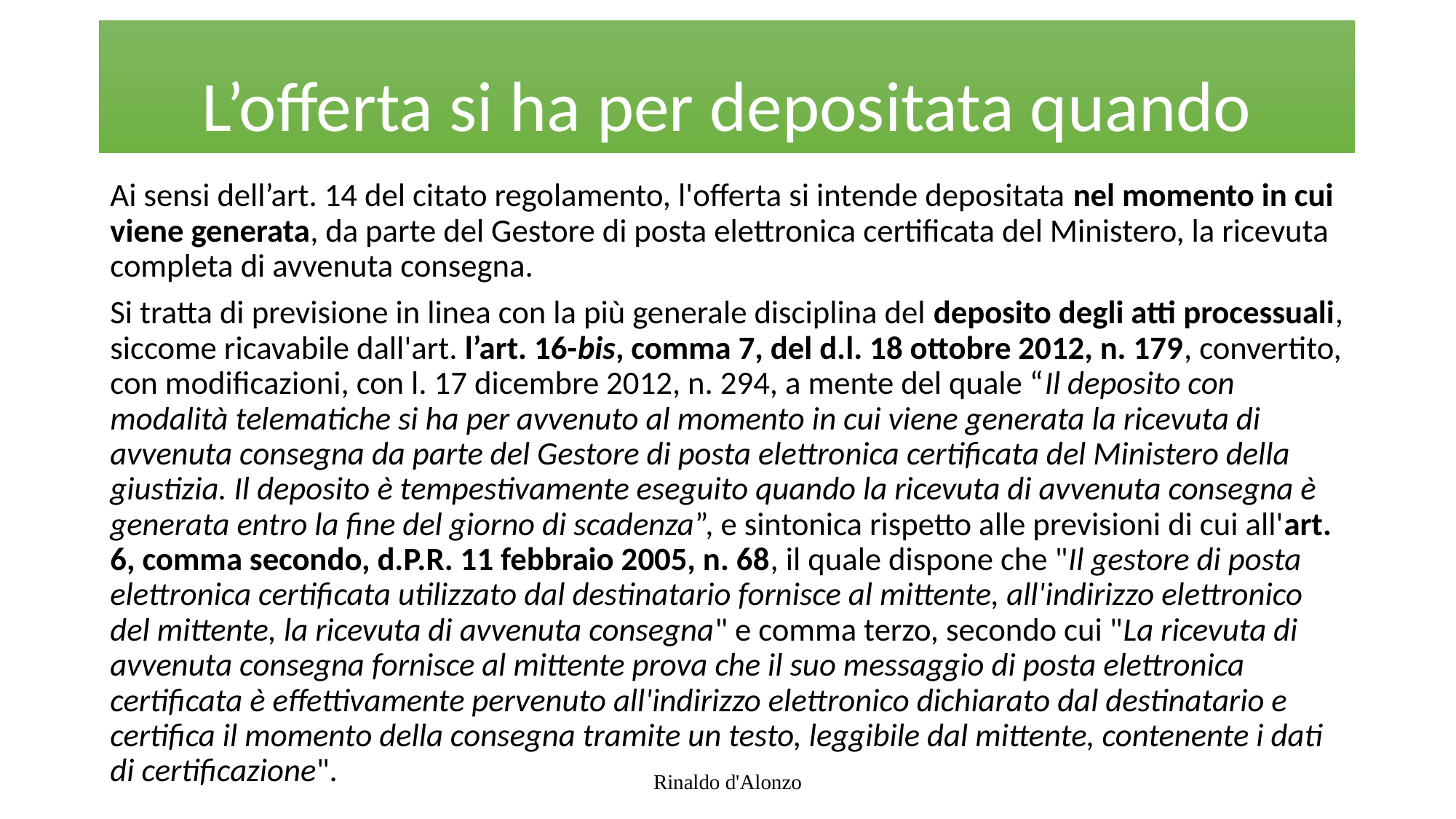

# L’offerta si ha per depositata quando
Ai sensi dell’art. 14 del citato regolamento, l'offerta si intende depositata nel momento in cui viene generata, da parte del Gestore di posta elettronica certificata del Ministero, la ricevuta completa di avvenuta consegna.
Si tratta di previsione in linea con la più generale disciplina del deposito degli atti processuali, siccome ricavabile dall'art. l’art. 16-bis, comma 7, del d.l. 18 ottobre 2012, n. 179, convertito, con modificazioni, con l. 17 dicembre 2012, n. 294, a mente del quale “Il deposito con modalità telematiche si ha per avvenuto al momento in cui viene generata la ricevuta di avvenuta consegna da parte del Gestore di posta elettronica certificata del Ministero della giustizia. Il deposito è tempestivamente eseguito quando la ricevuta di avvenuta consegna è generata entro la fine del giorno di scadenza”, e sintonica rispetto alle previsioni di cui all'art. 6, comma secondo, d.P.R. 11 febbraio 2005, n. 68, il quale dispone che "Il gestore di posta elettronica certificata utilizzato dal destinatario fornisce al mittente, all'indirizzo elettronico del mittente, la ricevuta di avvenuta consegna" e comma terzo, secondo cui "La ricevuta di avvenuta consegna fornisce al mittente prova che il suo messaggio di posta elettronica certificata è effettivamente pervenuto all'indirizzo elettronico dichiarato dal destinatario e certifica il momento della consegna tramite un testo, leggibile dal mittente, contenente i dati di certificazione".
Rinaldo d'Alonzo